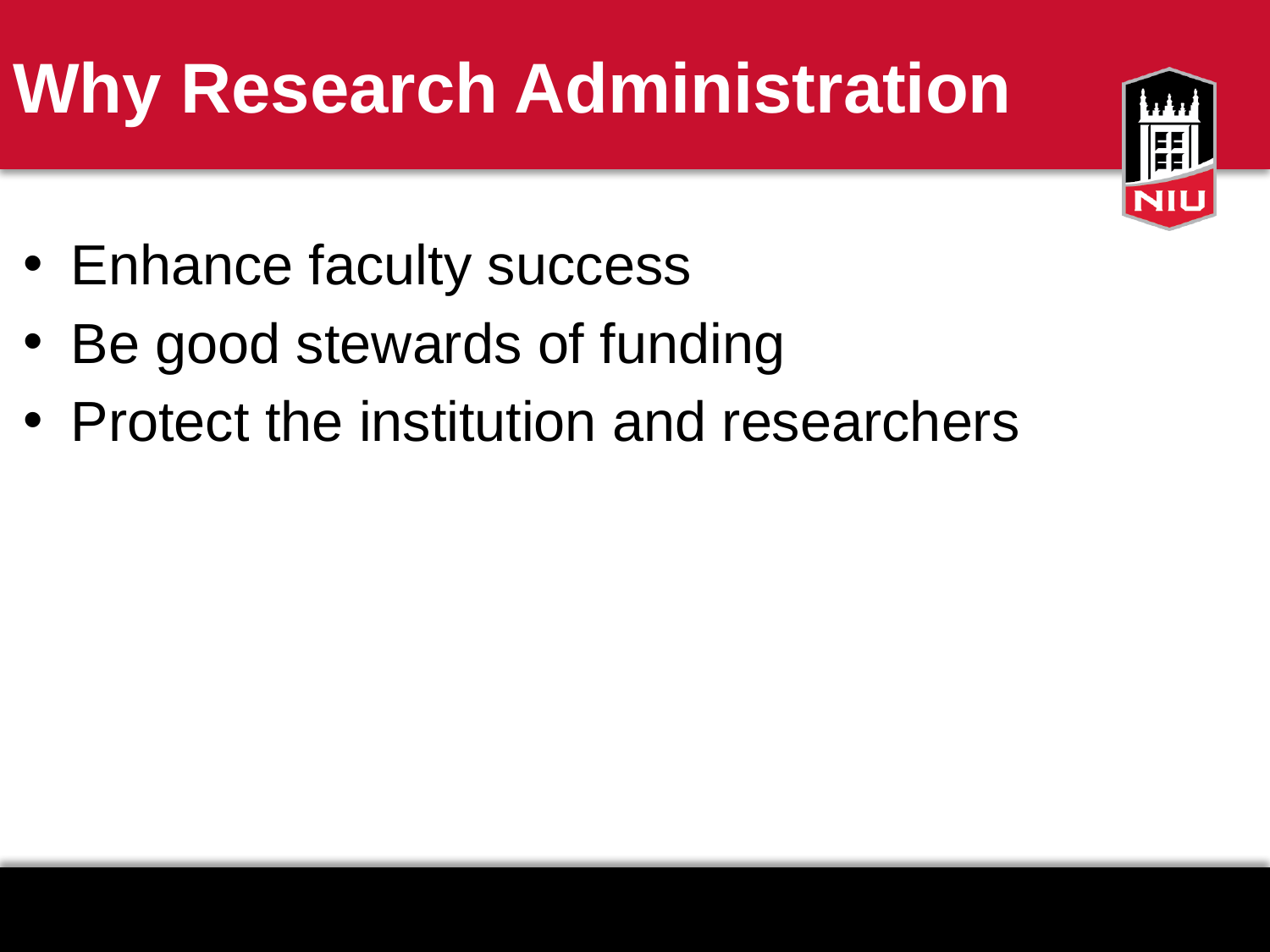

# Why Research Administration
5

Enhance faculty success
Be good stewards of funding
Protect the institution and researchers